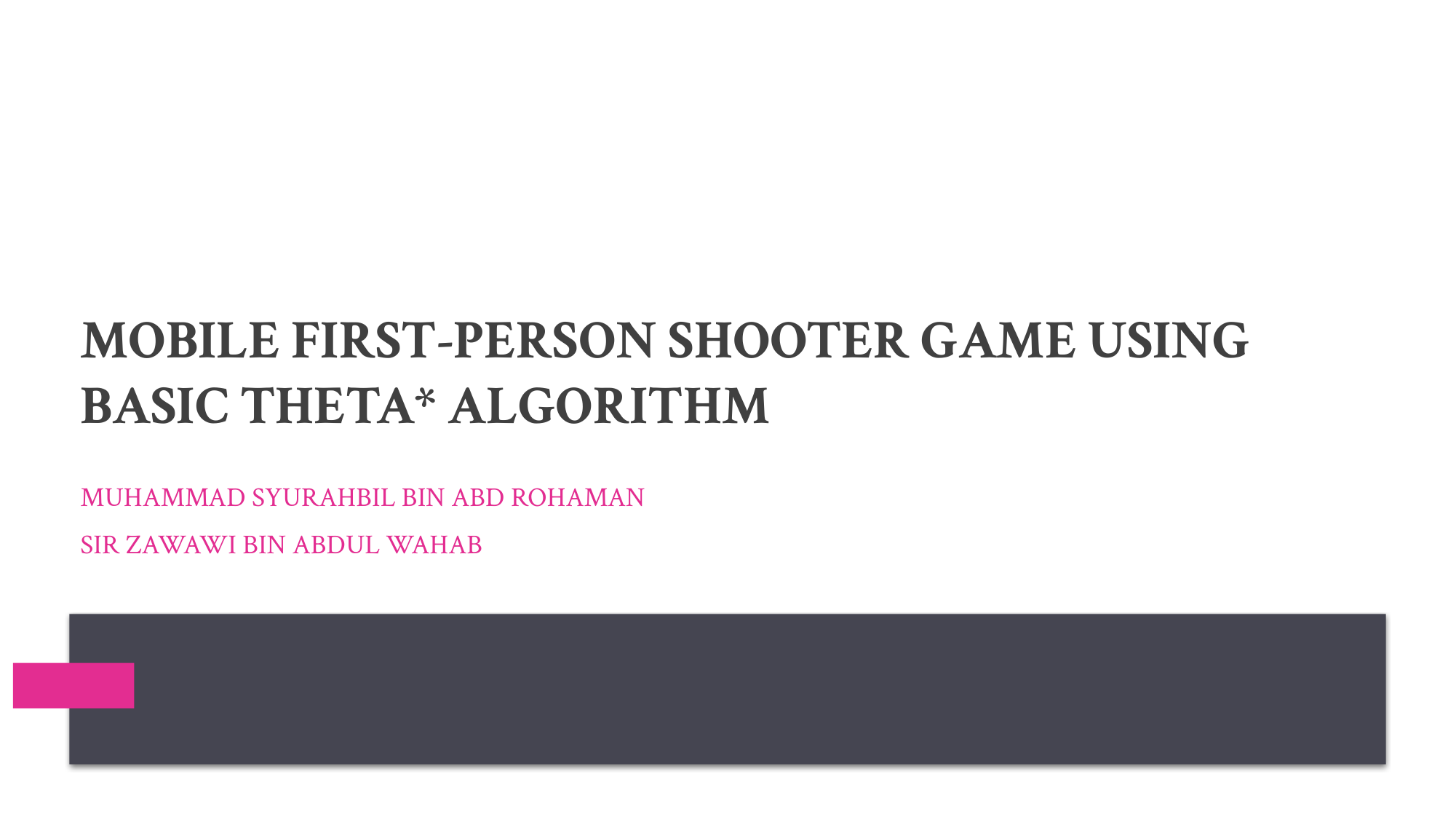

# MOBILE FIRST-PERSON SHOOTER GAME USING BASIC THETA* ALGORITHM
MUHAMMAD SYURAHBIL BIN ABD ROHAMAN
Sir ZAWAWI BIN ABDUL WAHAB